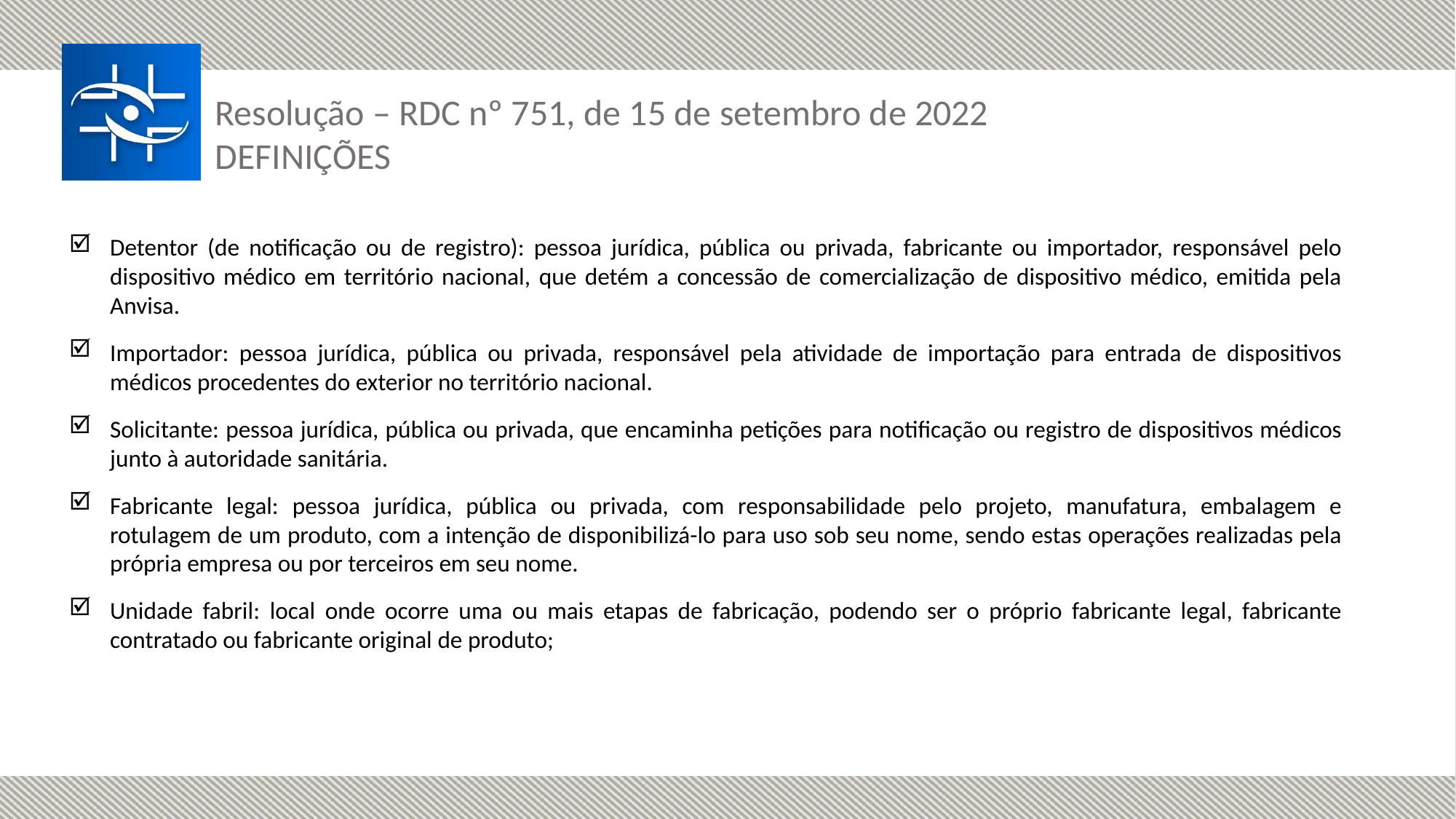

Resolução – RDC nº 751, de 15 de setembro de 2022
Definições
Detentor (de notificação ou de registro): pessoa jurídica, pública ou privada, fabricante ou importador, responsável pelo dispositivo médico em território nacional, que detém a concessão de comercialização de dispositivo médico, emitida pela Anvisa.
Importador: pessoa jurídica, pública ou privada, responsável pela atividade de importação para entrada de dispositivos médicos procedentes do exterior no território nacional.
Solicitante: pessoa jurídica, pública ou privada, que encaminha petições para notificação ou registro de dispositivos médicos junto à autoridade sanitária.
Fabricante legal: pessoa jurídica, pública ou privada, com responsabilidade pelo projeto, manufatura, embalagem e rotulagem de um produto, com a intenção de disponibilizá-lo para uso sob seu nome, sendo estas operações realizadas pela própria empresa ou por terceiros em seu nome.
Unidade fabril: local onde ocorre uma ou mais etapas de fabricação, podendo ser o próprio fabricante legal, fabricante contratado ou fabricante original de produto;